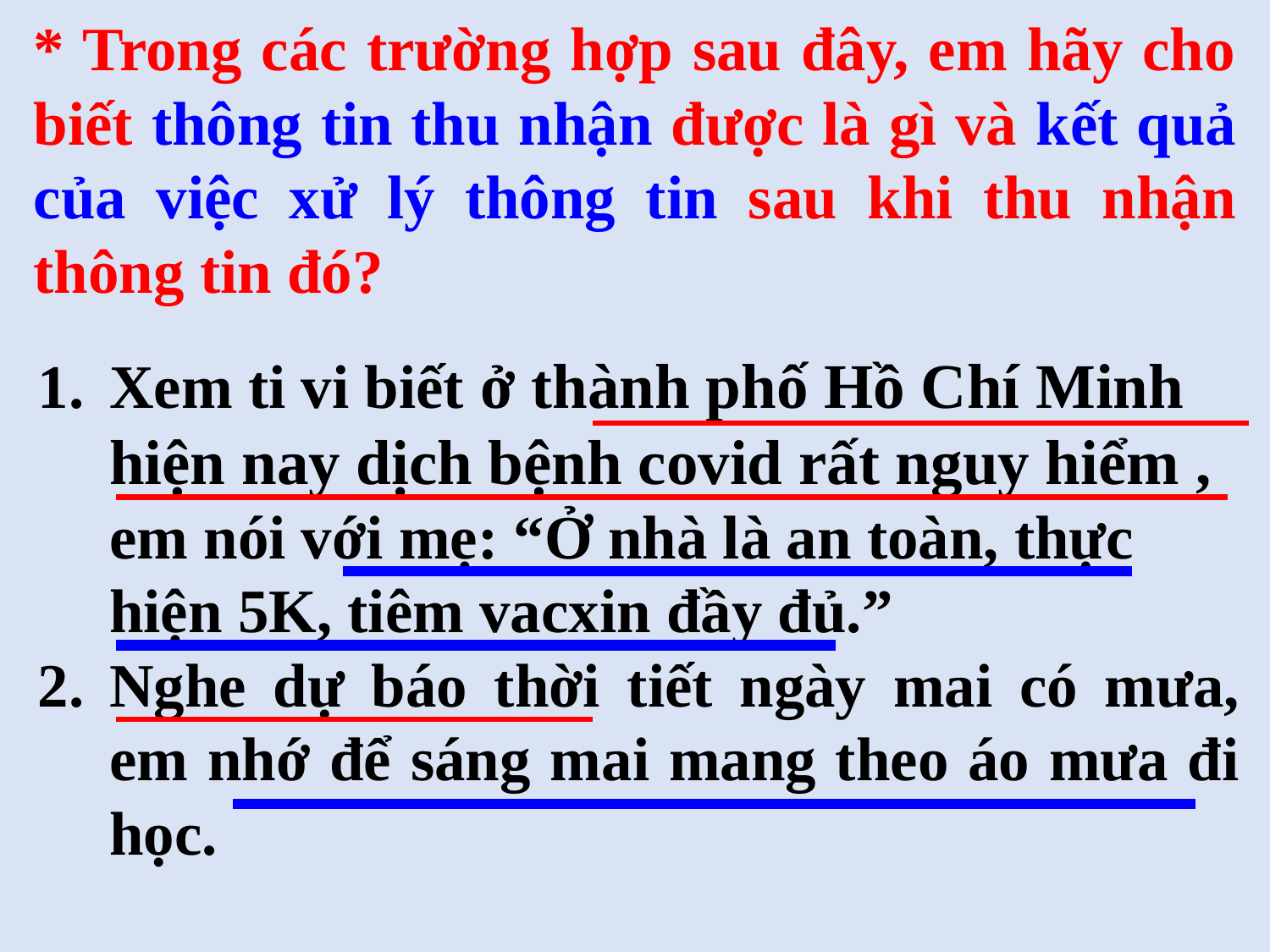

* Trong các trường hợp sau đây, em hãy cho biết thông tin thu nhận được là gì và kết quả của việc xử lý thông tin sau khi thu nhận thông tin đó?

Xem ti vi biết ở thành phố Hồ Chí Minh hiện nay dịch bệnh covid rất nguy hiểm , em nói với mẹ: “Ở nhà là an toàn, thực hiện 5K, tiêm vacxin đầy đủ.”
Nghe dự báo thời tiết ngày mai có mưa, em nhớ để sáng mai mang theo áo mưa đi học.